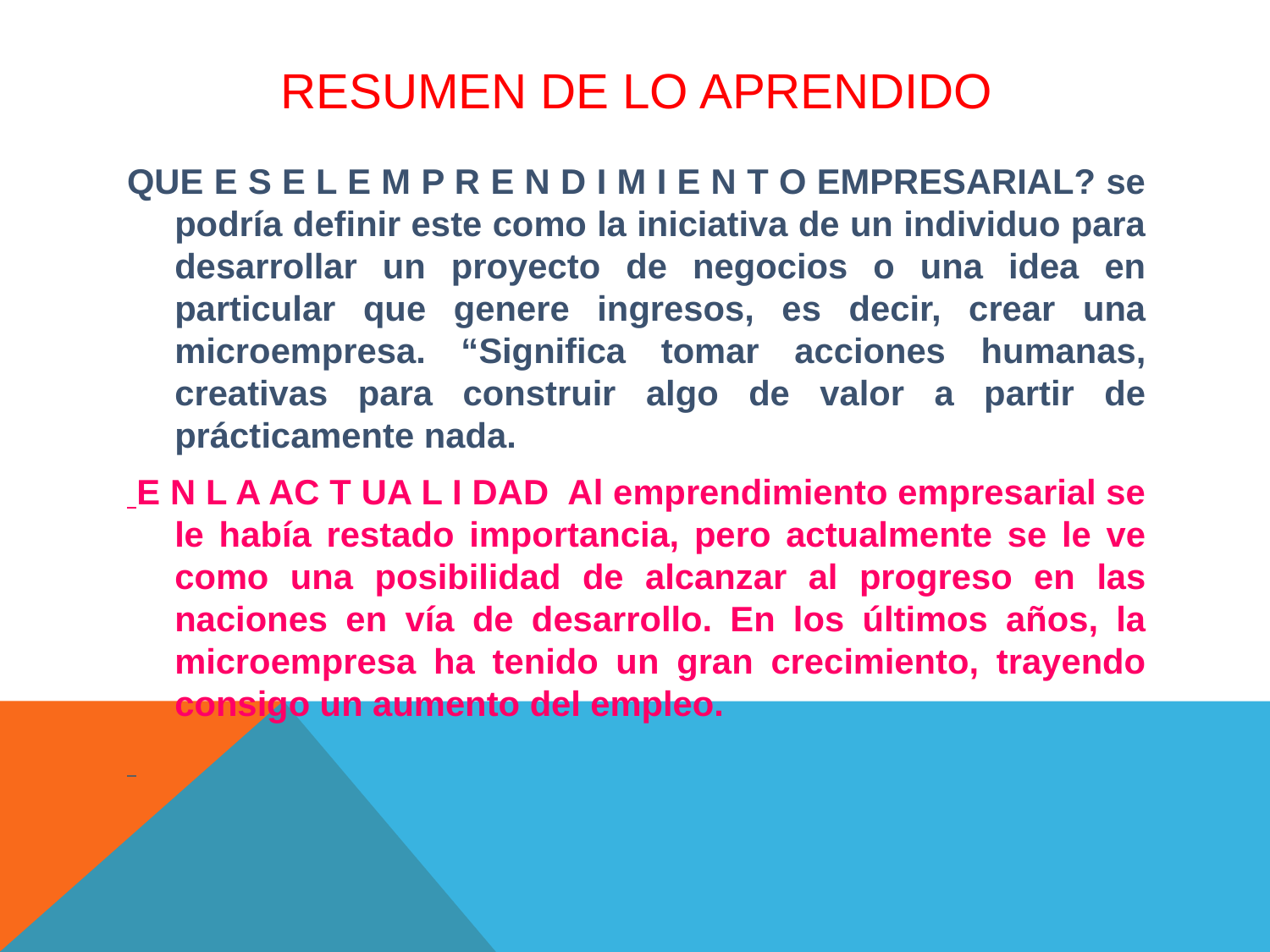

# RESUMEN DE LO APRENDIDO
QUE E S E L E M P R E N D I M I E N T O EMPRESARIAL? se podría definir este como la iniciativa de un individuo para desarrollar un proyecto de negocios o una idea en particular que genere ingresos, es decir, crear una microempresa. “Significa tomar acciones humanas, creativas para construir algo de valor a partir de prácticamente nada.
 E N L A AC T UA L I DAD  Al emprendimiento empresarial se le había restado importancia, pero actualmente se le ve como una posibilidad de alcanzar al progreso en las naciones en vía de desarrollo. En los últimos años, la microempresa ha tenido un gran crecimiento, trayendo consigo un aumento del empleo.